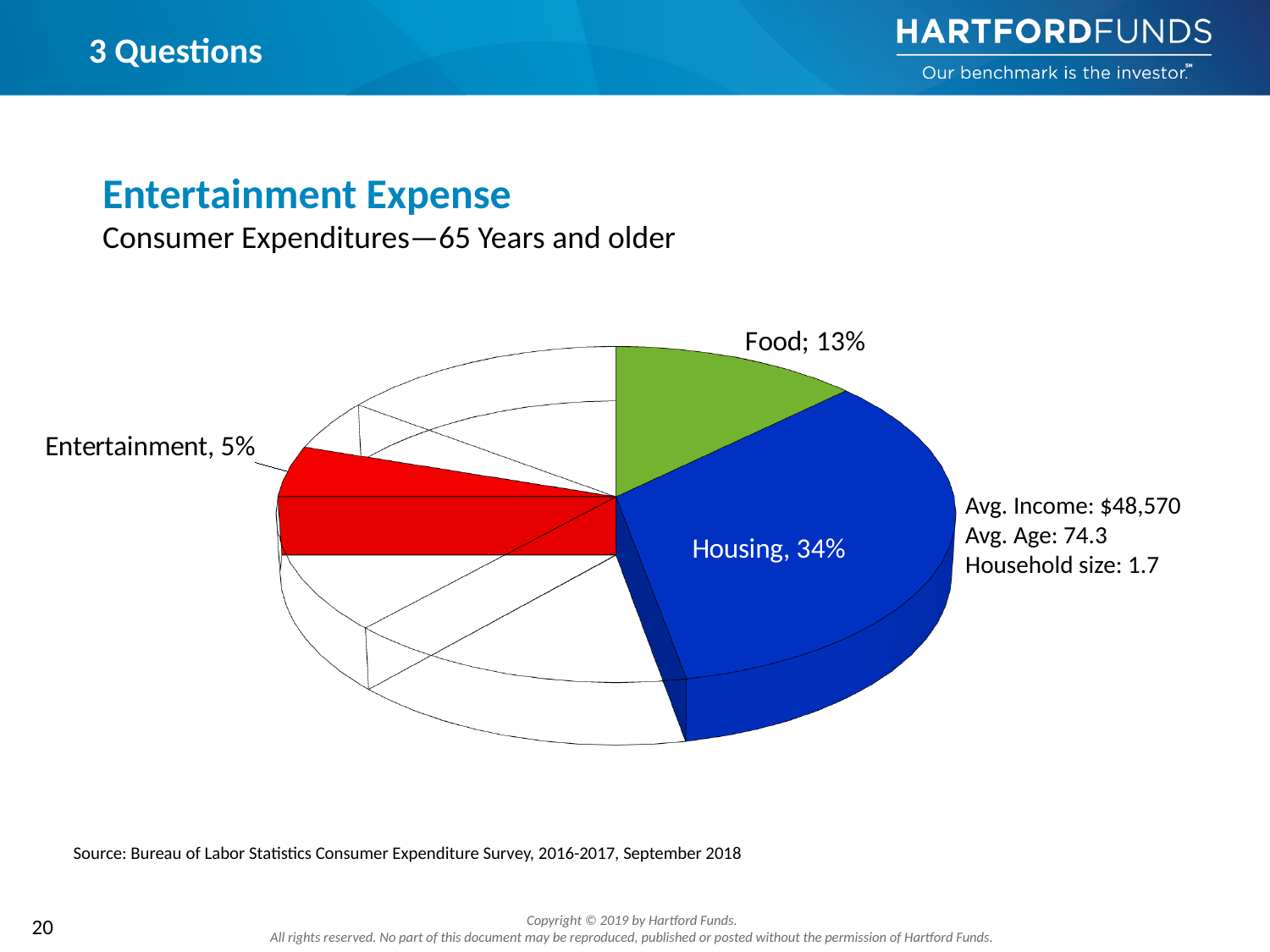

# 3 Questions
Entertainment Expense
Consumer Expenditures—65 Years and older

[unsupported chart]

Avg. Income: $48,570
Avg. Age: 74.3
Household size: 1.7
Source: Bureau of Labor Statistics Consumer Expenditure Survey, 2016-2017, September 2018

20